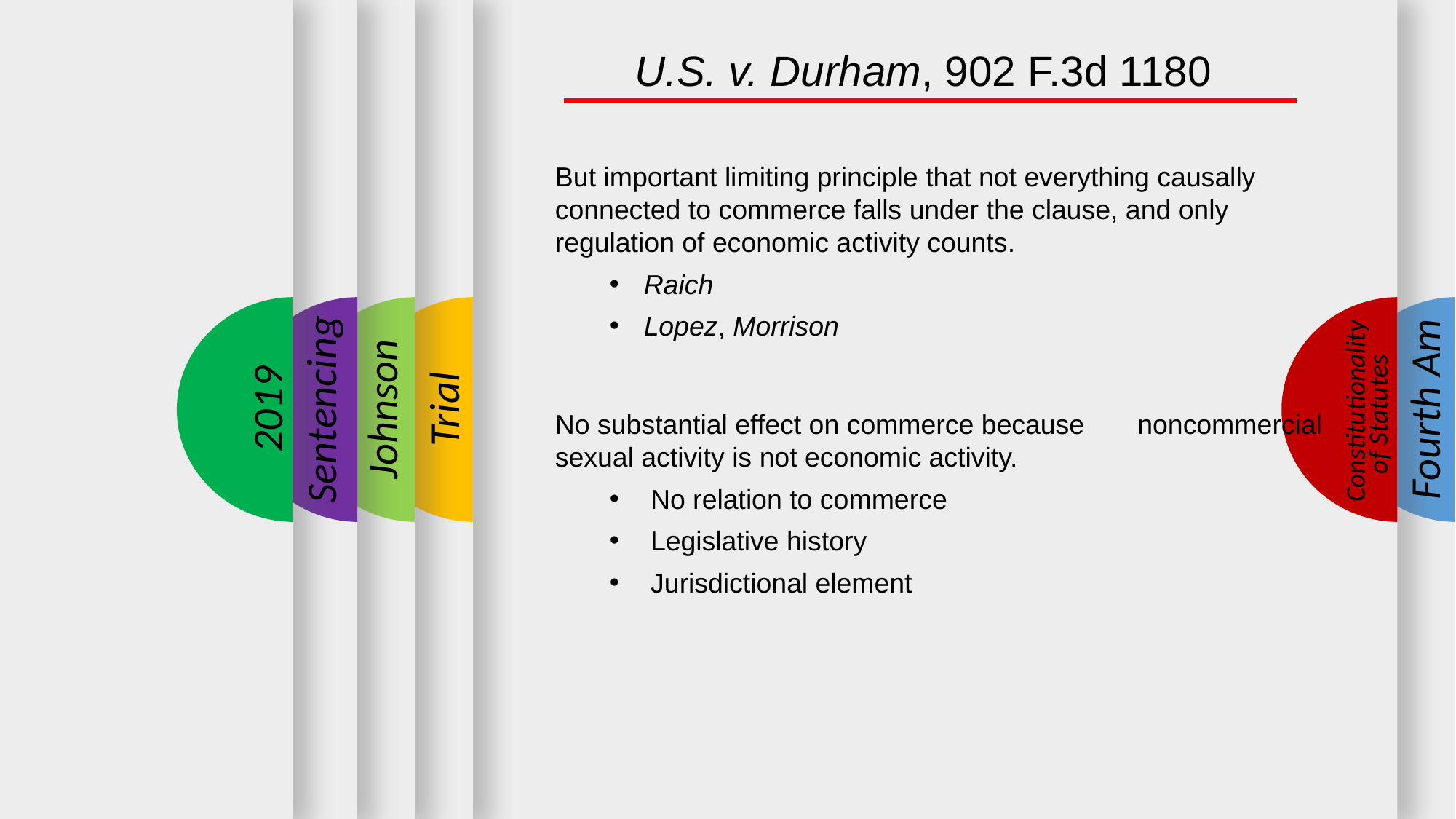

U.S. v. Durham, 902 F.3d 1180

But important limiting principle that not everything causally connected to commerce falls under the clause, and only regulation of economic activity counts.
Raich
Lopez, Morrison

No substantial effect on commerce because       noncommercial sexual activity is not economic activity.
No relation to commerce
Legislative history
Jurisdictional element

2019
Sentencing
Fourth Am
Johnson
Trial
Constitutionality
of Statutes